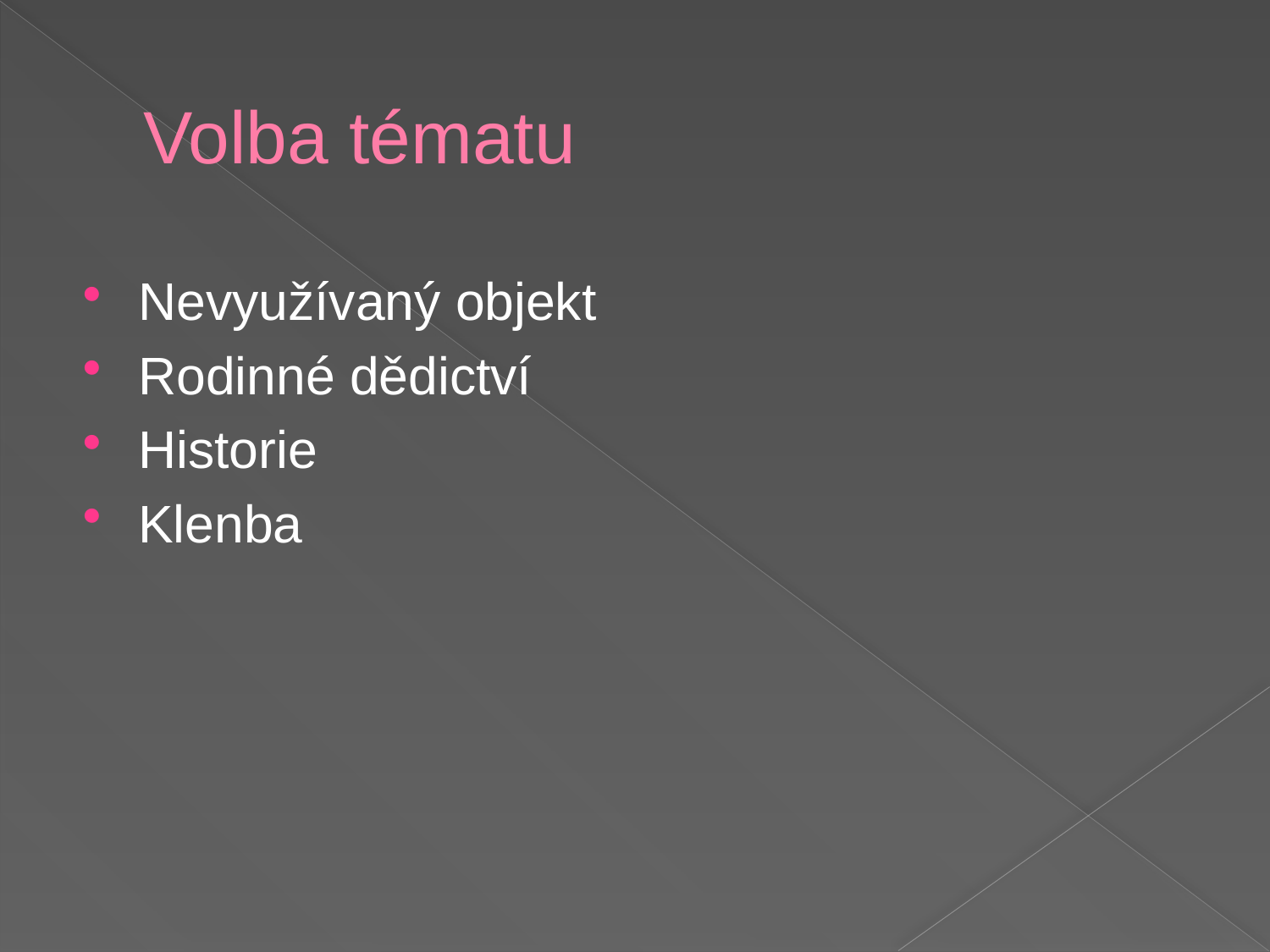

# Volba tématu
Nevyužívaný objekt
Rodinné dědictví
Historie
Klenba